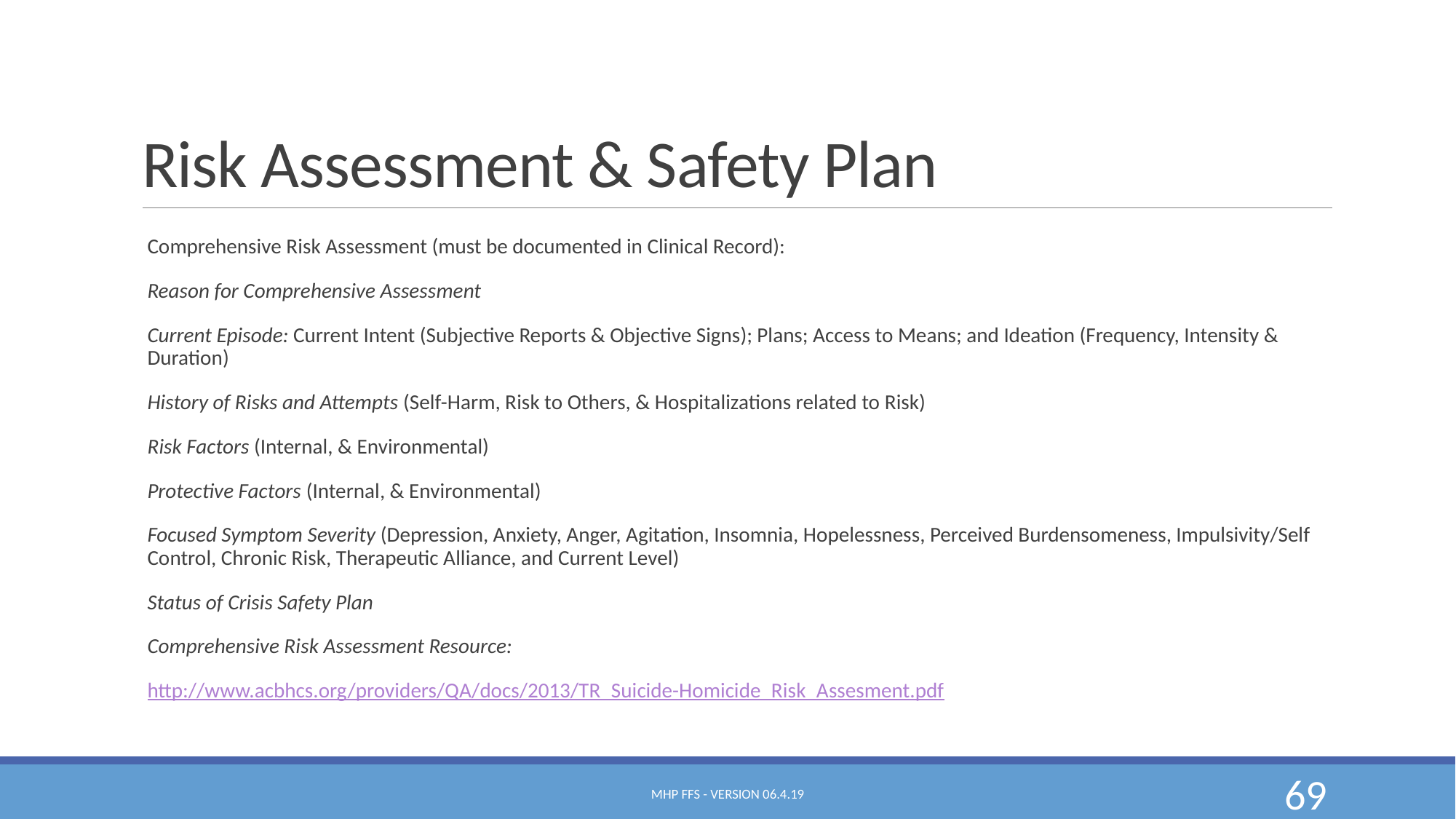

# Risk Assessment & Safety Plan
Comprehensive Risk Assessment (must be documented in Clinical Record):
Reason for Comprehensive Assessment
Current Episode: Current Intent (Subjective Reports & Objective Signs); Plans; Access to Means; and Ideation (Frequency, Intensity & Duration)
History of Risks and Attempts (Self-Harm, Risk to Others, & Hospitalizations related to Risk)
Risk Factors (Internal, & Environmental)
Protective Factors (Internal, & Environmental)
Focused Symptom Severity (Depression, Anxiety, Anger, Agitation, Insomnia, Hopelessness, Perceived Burdensomeness, Impulsivity/Self Control, Chronic Risk, Therapeutic Alliance, and Current Level)
Status of Crisis Safety Plan
Comprehensive Risk Assessment Resource:
http://www.acbhcs.org/providers/QA/docs/2013/TR_Suicide-Homicide_Risk_Assesment.pdf
MHP FFS - Version 06.4.19
69